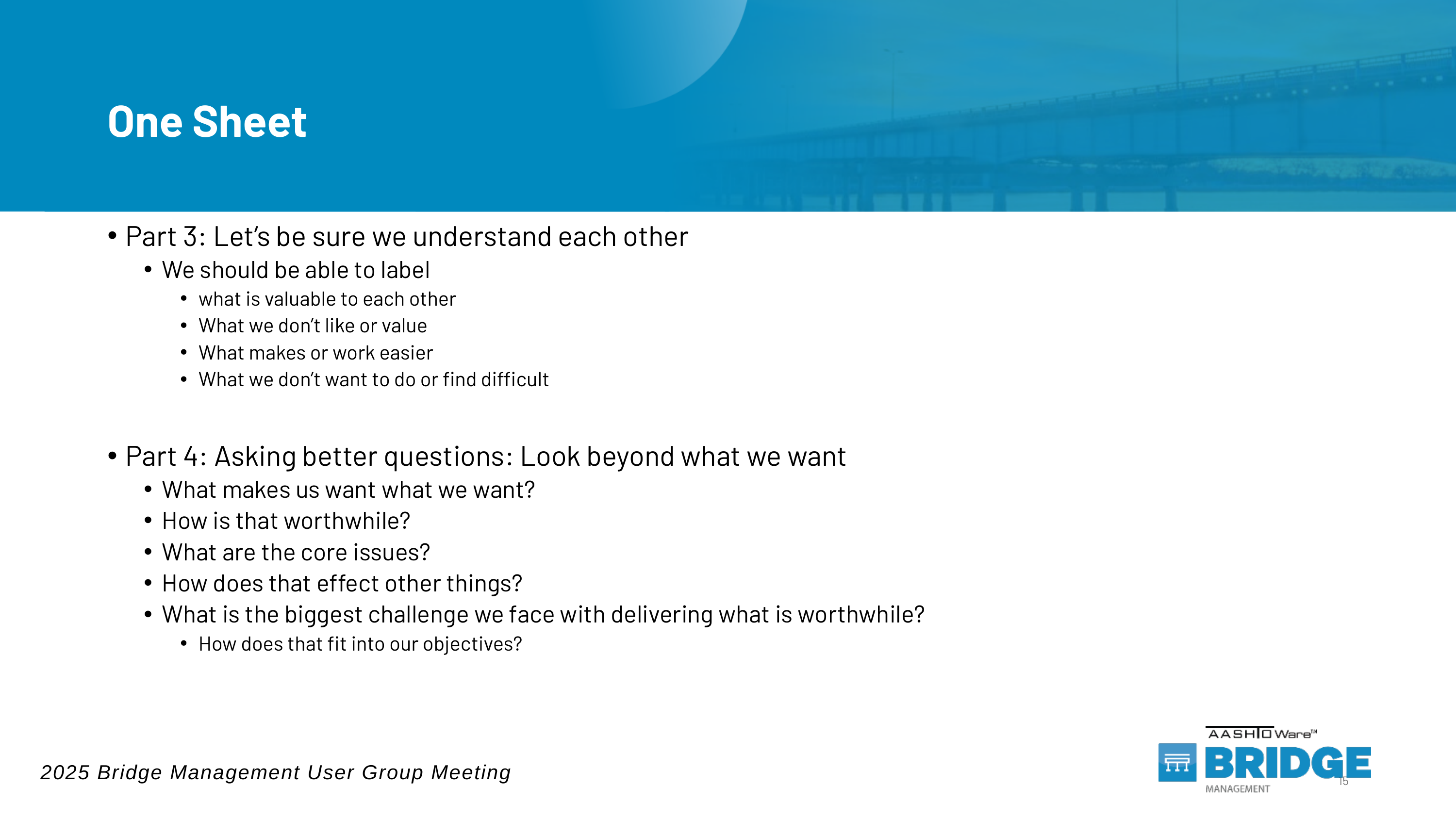

# One Sheet
Part 3: Let’s be sure we understand each other
We should be able to label
what is valuable to each other
What we don’t like or value
What makes or work easier
What we don’t want to do or find difficult

Part 4: Asking better questions: Look beyond what we want
What makes us want what we want?
How is that worthwhile?
What are the core issues?
How does that effect other things?
What is the biggest challenge we face with delivering what is worthwhile?
How does that fit into our objectives?

15